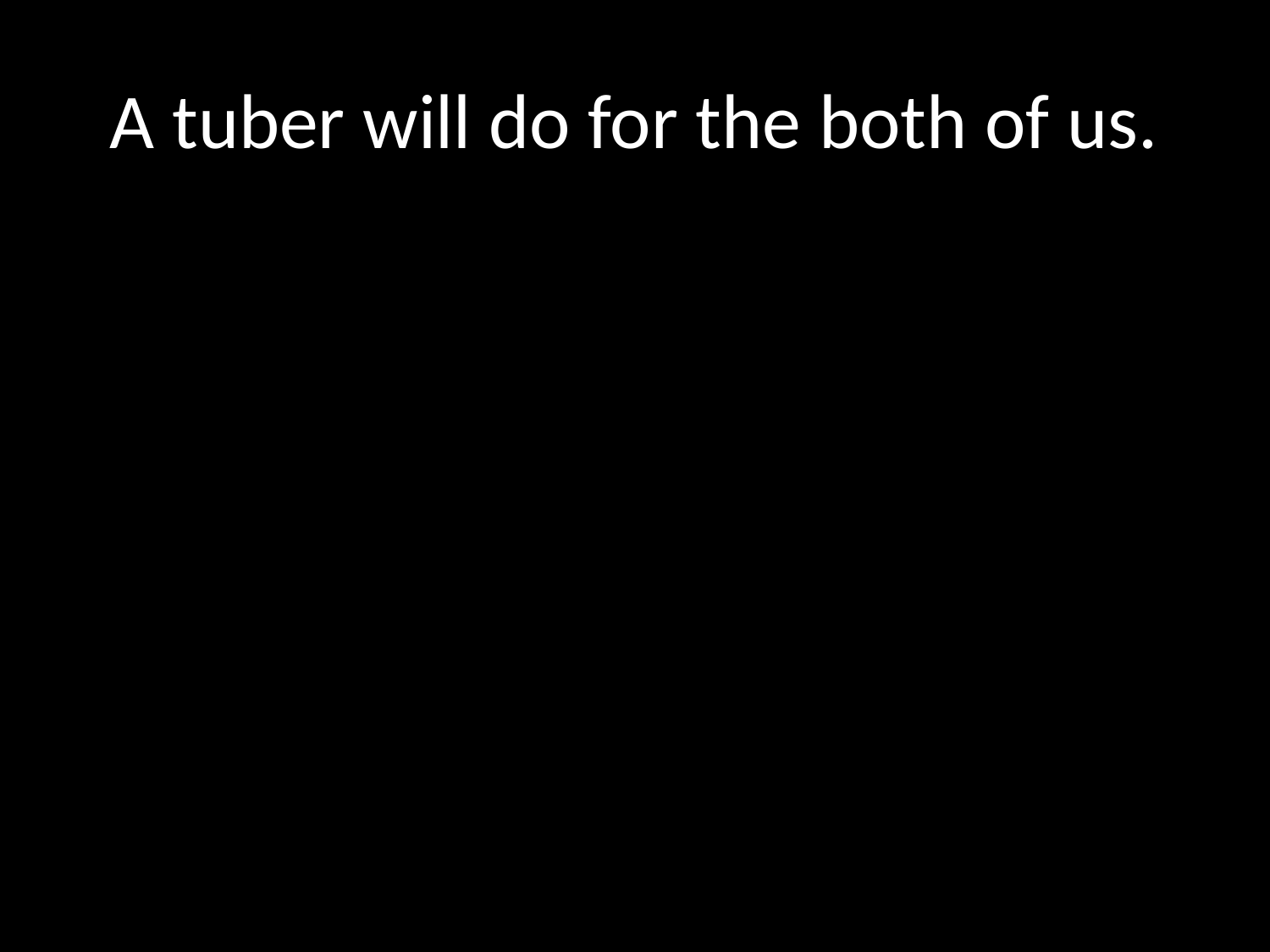

# A tuber will do for the both of us.